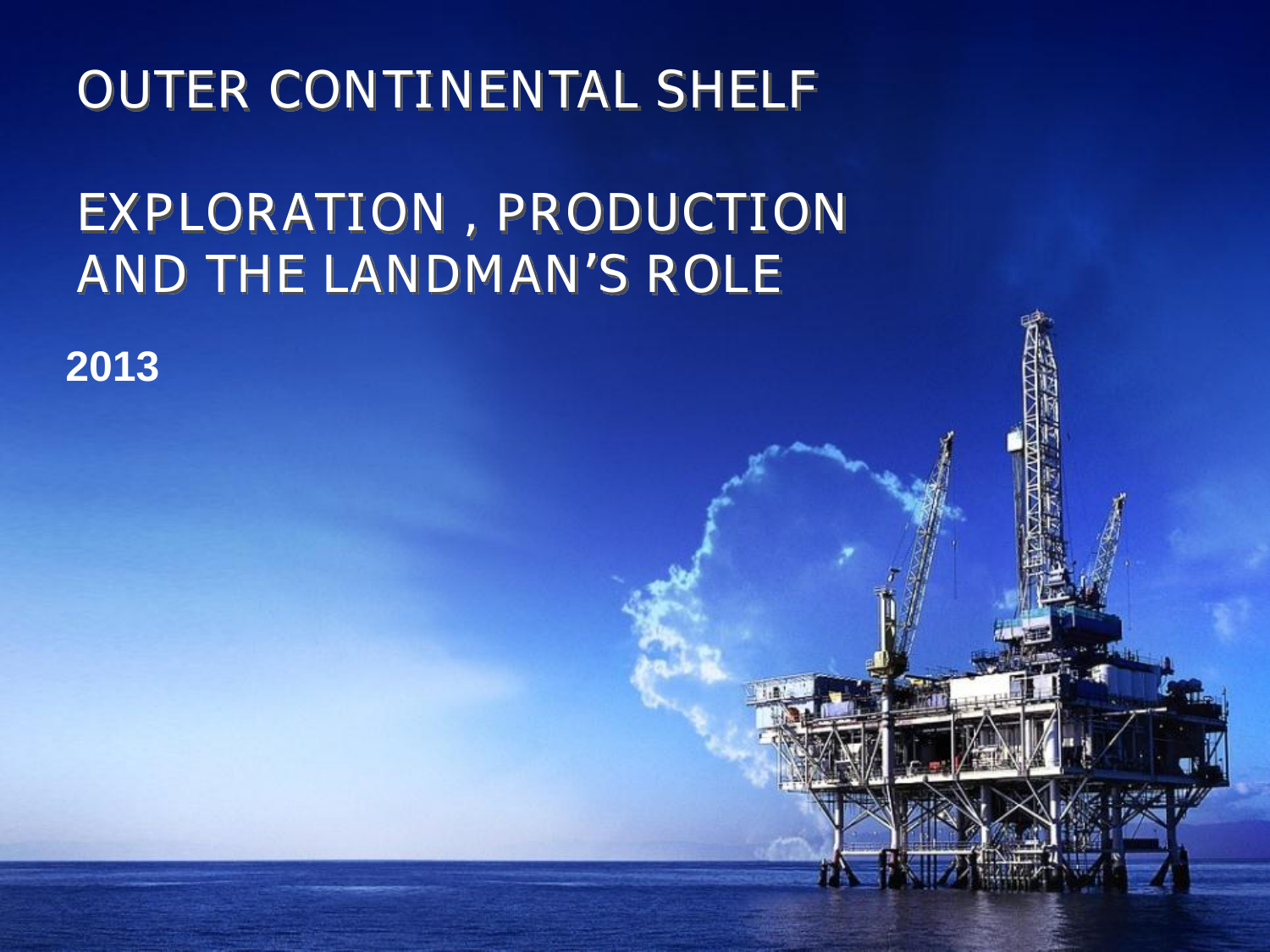

# OUTER CONTINENTAL SHELF EXPLORATION , PRODUCTION AND THE LANDMAN’S ROLE
2013